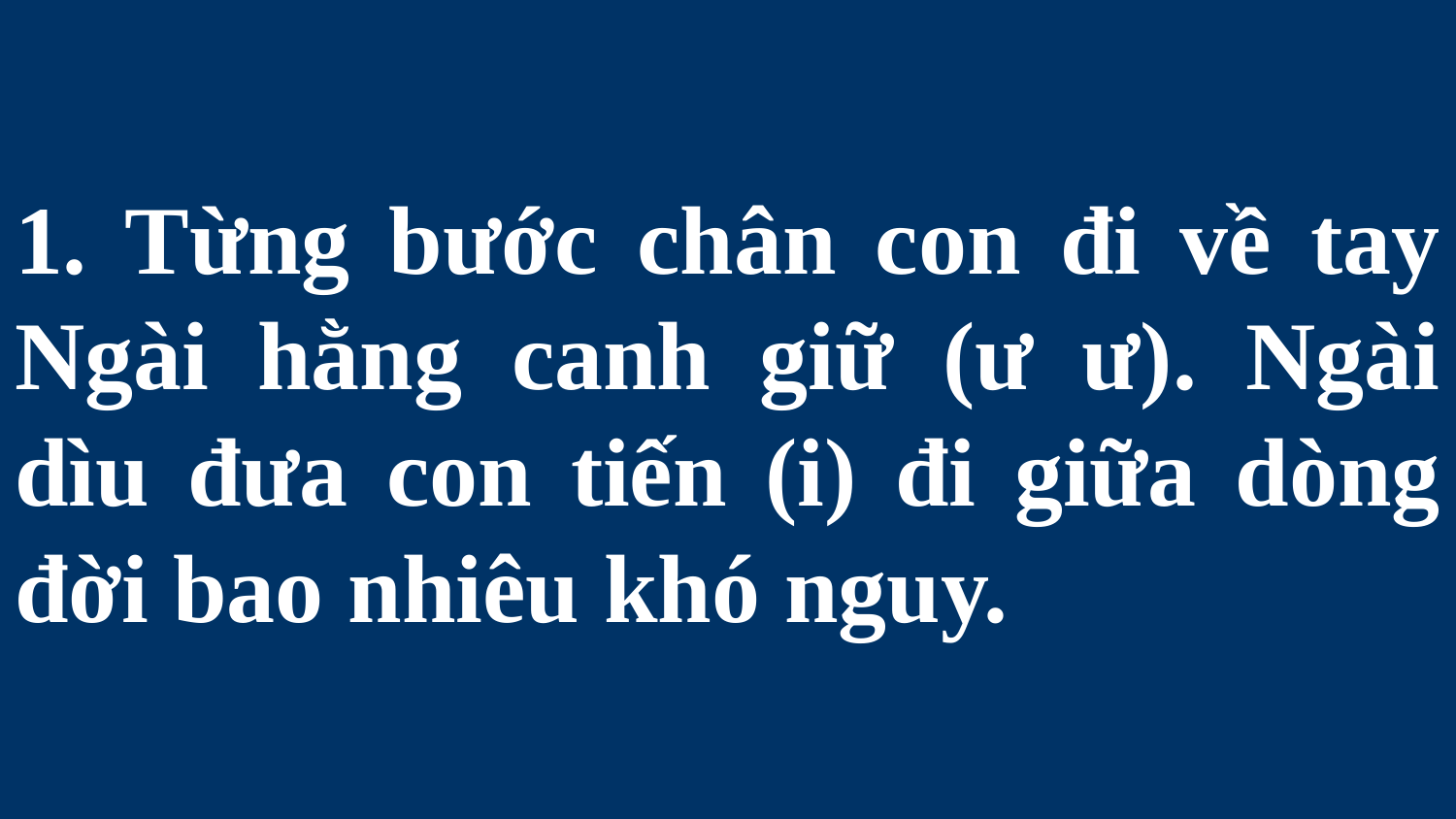

# 1. Từng bước chân con đi về tay Ngài hằng canh giữ (ư ư). Ngài dìu đưa con tiến (i) đi giữa dòng đời bao nhiêu khó nguy.